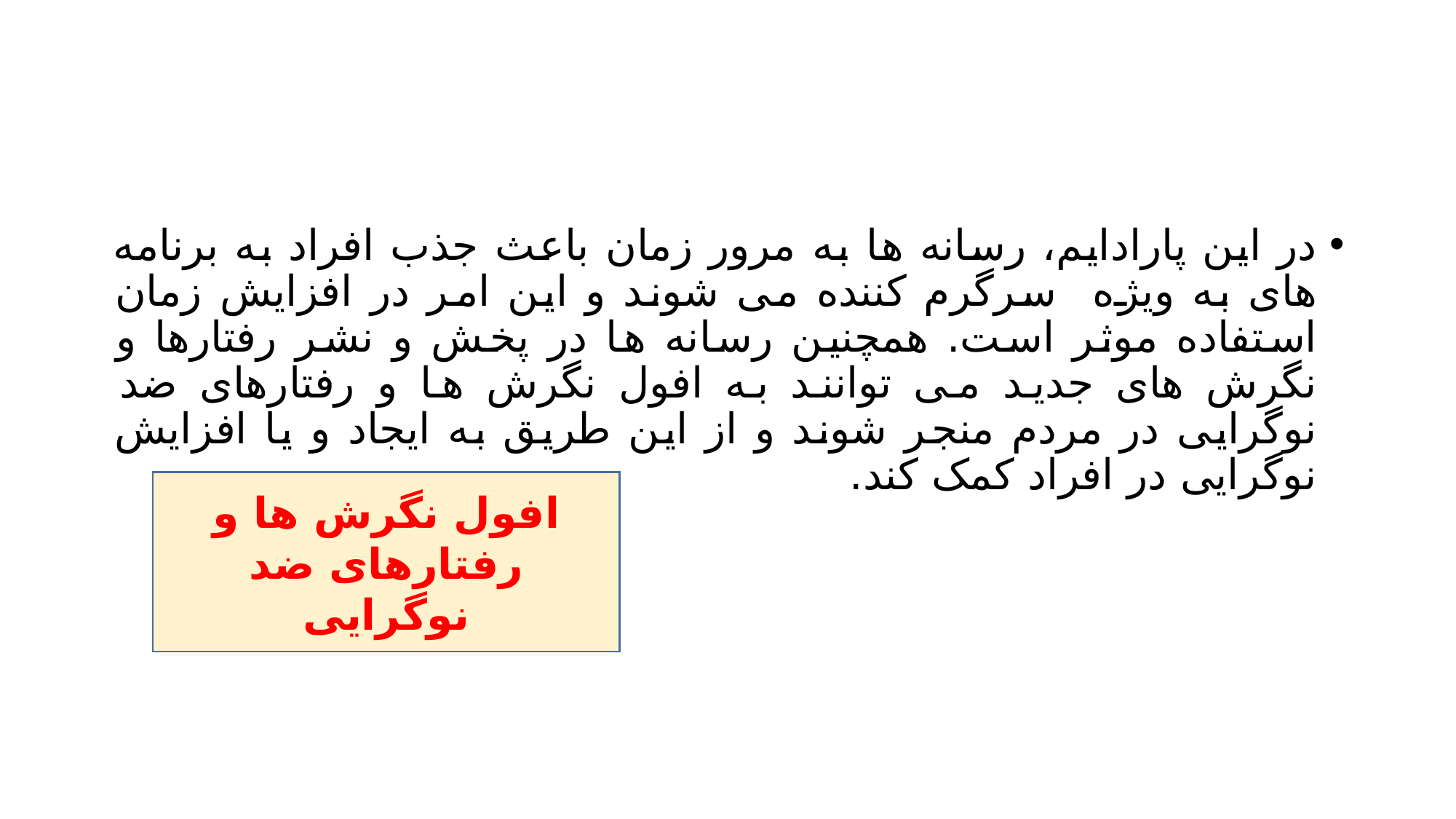

#
در این پارادایم، رسانه ها به مرور زمان باعث جذب افراد به برنامه های به ویژه  سرگرم کننده می شوند و این امر در افزایش زمان استفاده موثر است. همچنین رسانه ها در پخش و نشر رفتارها و نگرش های جدید می توانند به افول نگرش ها و رفتارهای ضد نوگرایی در مردم منجر شوند و از این طریق به ایجاد و یا افزایش نوگرایی در افراد کمک کند.
افول نگرش ها و رفتارهای ضد نوگرایی